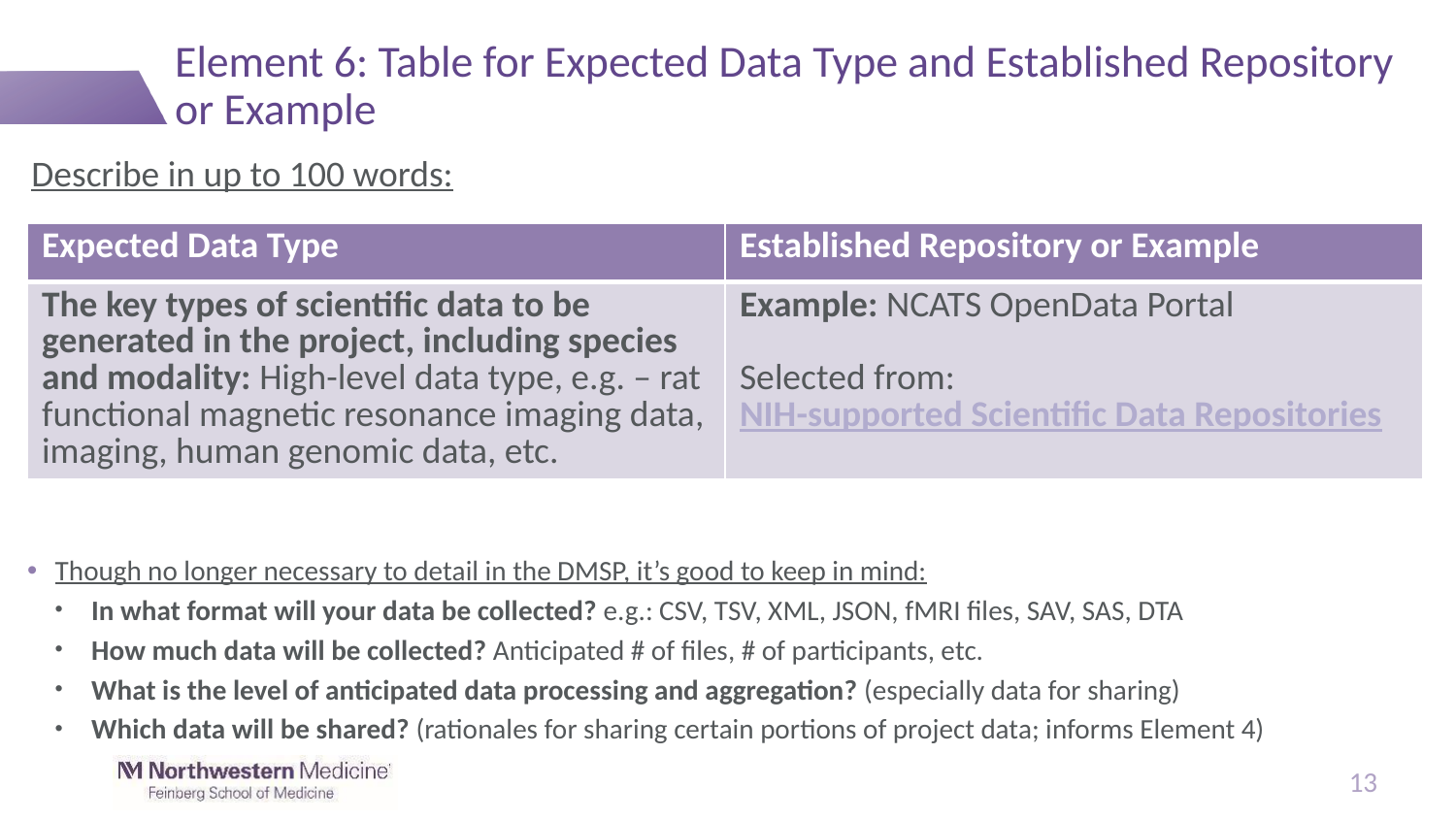

# Element 6: Table for Expected Data Type and Established Repository or Example
Describe in up to 100 words:
| Expected Data Type | Established Repository or Example |
| --- | --- |
| The key types of scientific data to be generated in the project, including species and modality: High-level data type, e.g. – rat functional magnetic resonance imaging data, imaging, human genomic data, etc. | Example: NCATS OpenData Portal Selected from: NIH-supported Scientific Data Repositories |
Though no longer necessary to detail in the DMSP, it’s good to keep in mind:
In what format will your data be collected? e.g.: CSV, TSV, XML, JSON, fMRI files, SAV, SAS, DTA
How much data will be collected? Anticipated # of files, # of participants, etc.
What is the level of anticipated data processing and aggregation? (especially data for sharing)
Which data will be shared? (rationales for sharing certain portions of project data; informs Element 4)
13